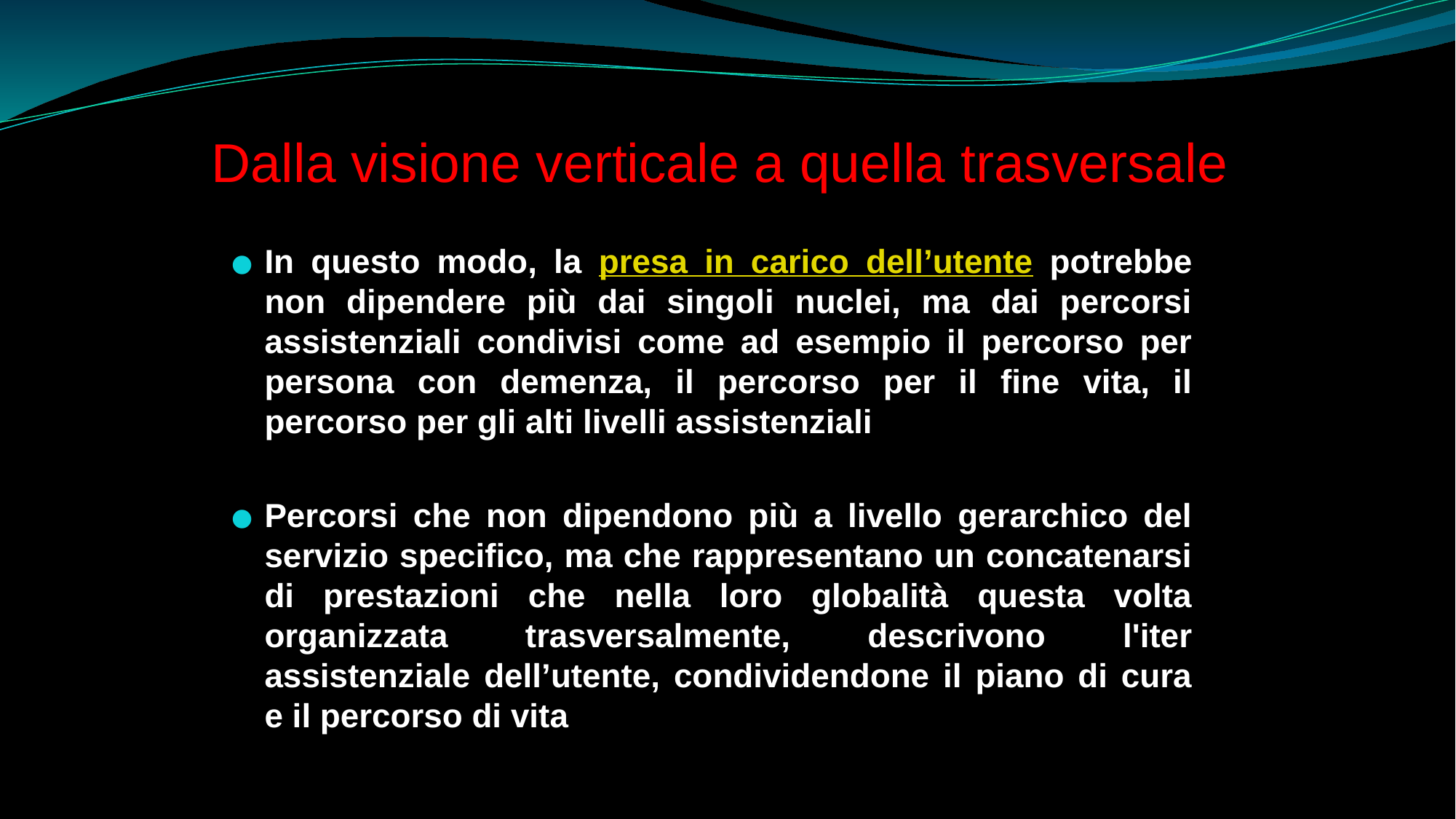

Dalla visione verticale a quella trasversale
In questo modo, la presa in carico dell’utente potrebbe non dipendere più dai singoli nuclei, ma dai percorsi assistenziali condivisi come ad esempio il percorso per persona con demenza, il percorso per il fine vita, il percorso per gli alti livelli assistenziali

Percorsi che non dipendono più a livello gerarchico del servizio specifico, ma che rappresentano un concatenarsi di prestazioni che nella loro globalità questa volta organizzata trasversalmente, descrivono l'iter assistenziale dell’utente, condividendone il piano di cura e il percorso di vita